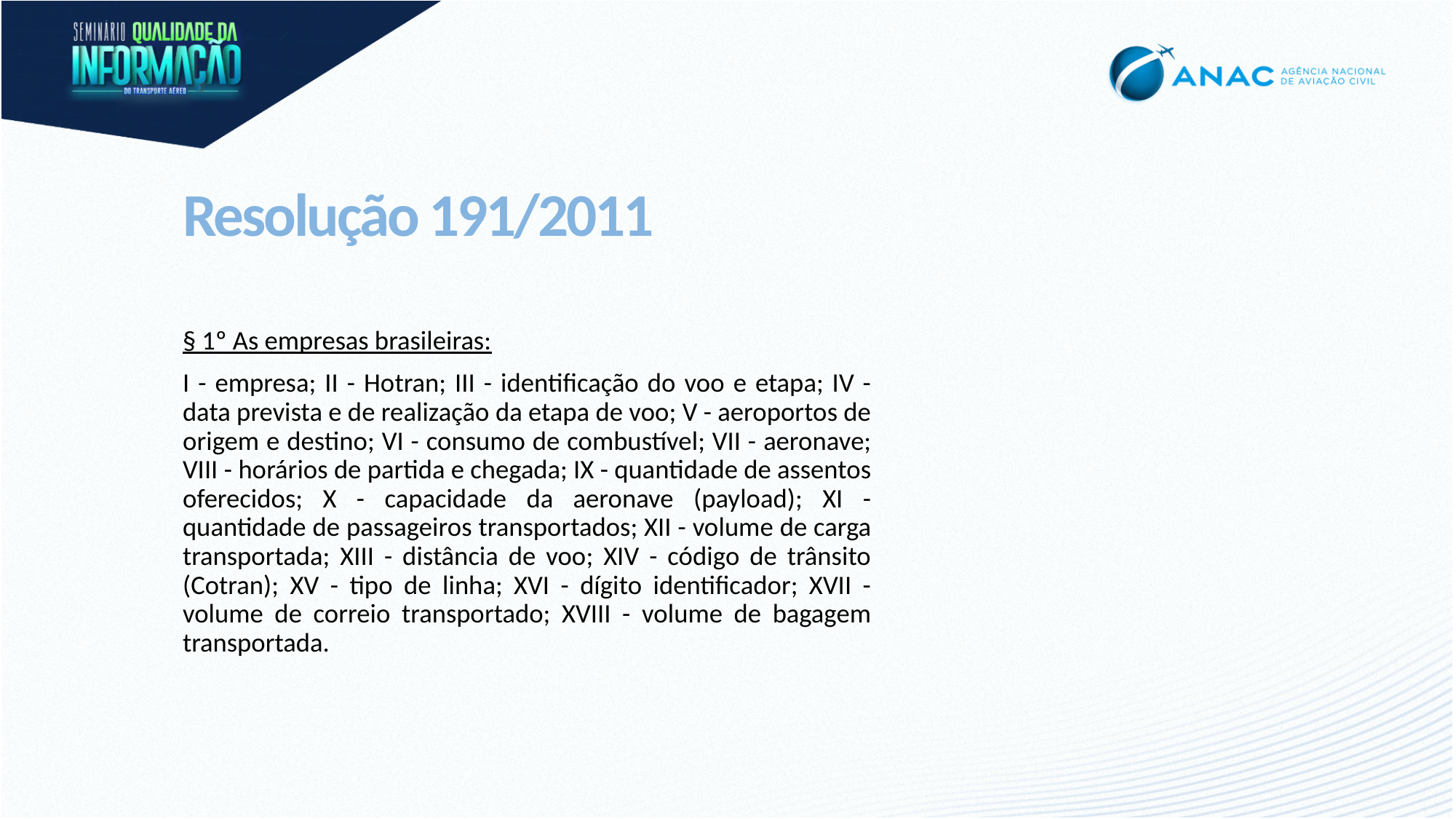

# Resolução 191/2011
§ 1º As empresas brasileiras:
I - empresa; II - Hotran; III - identificação do voo e etapa; IV - data prevista e de realização da etapa de voo; V - aeroportos de origem e destino; VI - consumo de combustível; VII - aeronave; VIII - horários de partida e chegada; IX - quantidade de assentos oferecidos; X - capacidade da aeronave (payload); XI - quantidade de passageiros transportados; XII - volume de carga transportada; XIII - distância de voo; XIV - código de trânsito (Cotran); XV - tipo de linha; XVI - dígito identificador; XVII - volume de correio transportado; XVIII - volume de bagagem transportada.